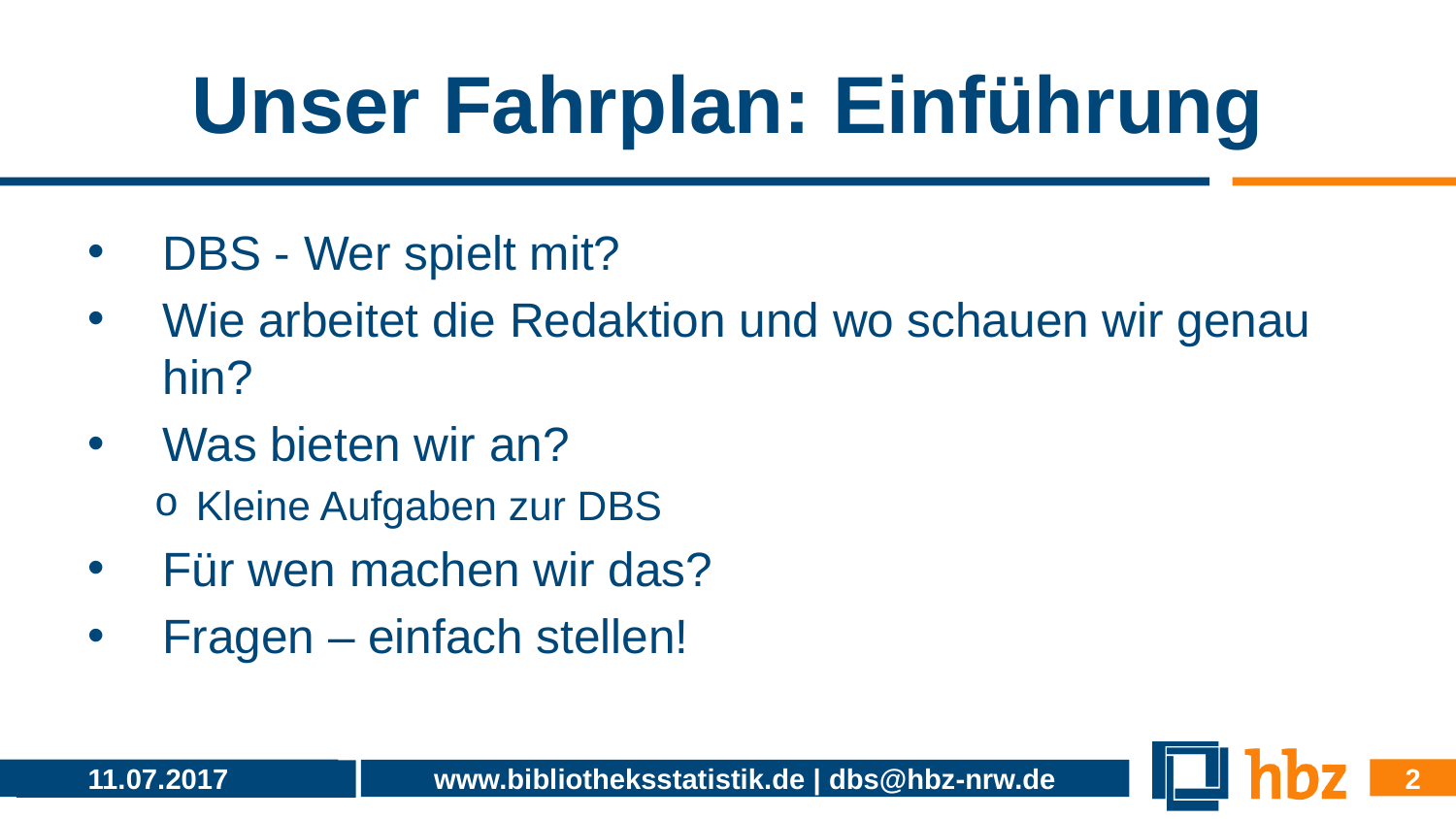

# Unser Fahrplan: Einführung
DBS - Wer spielt mit?
Wie arbeitet die Redaktion und wo schauen wir genau hin?
Was bieten wir an?
Kleine Aufgaben zur DBS
Für wen machen wir das?
Fragen – einfach stellen!
2
11.07.2017
www.bibliotheksstatistik.de | dbs@hbz-nrw.de
11.07.2017